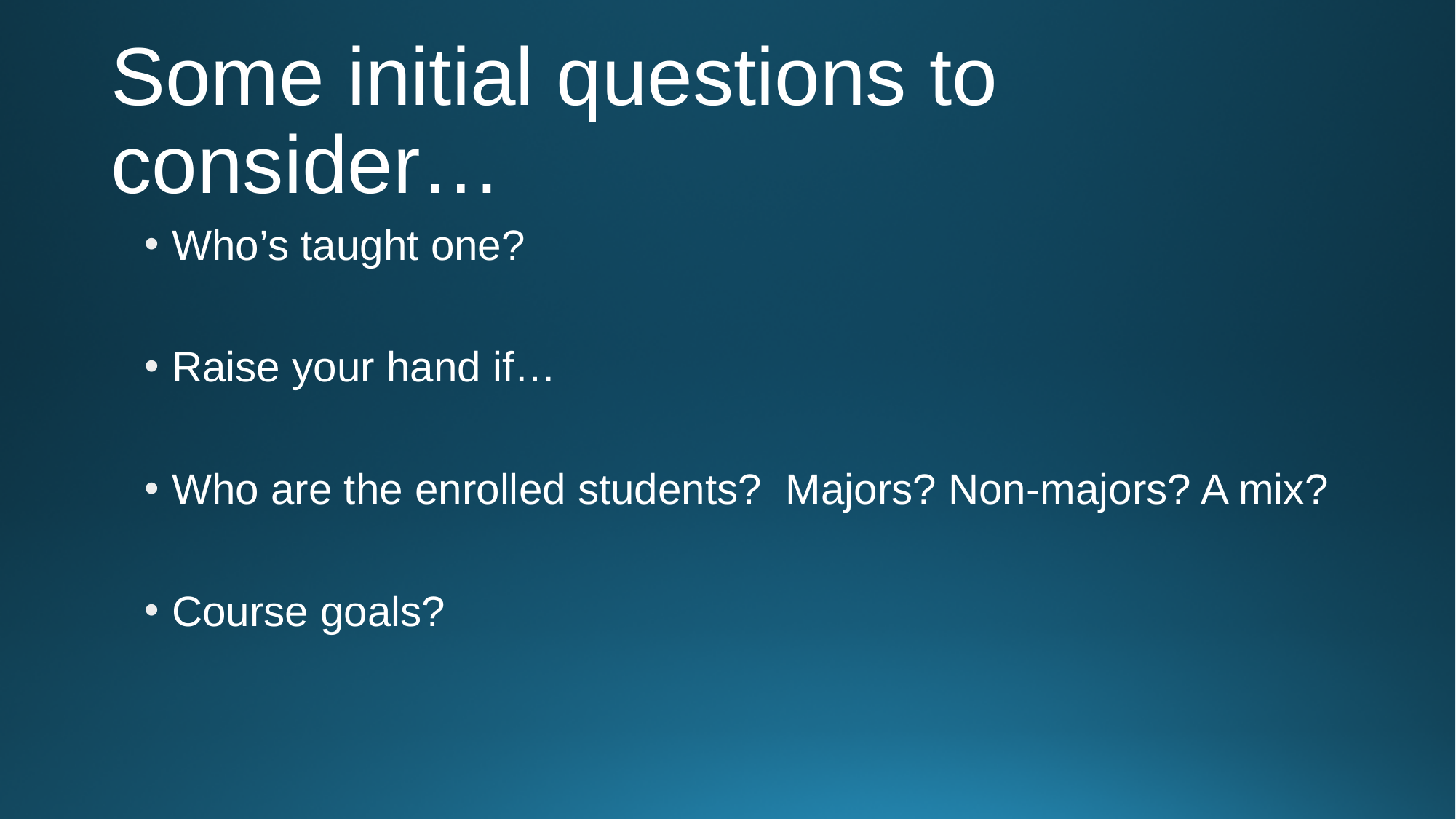

# Some initial questions to consider…
Who’s taught one?

Raise your hand if…

Who are the enrolled students?  Majors? Non-majors? A mix?

Course goals?